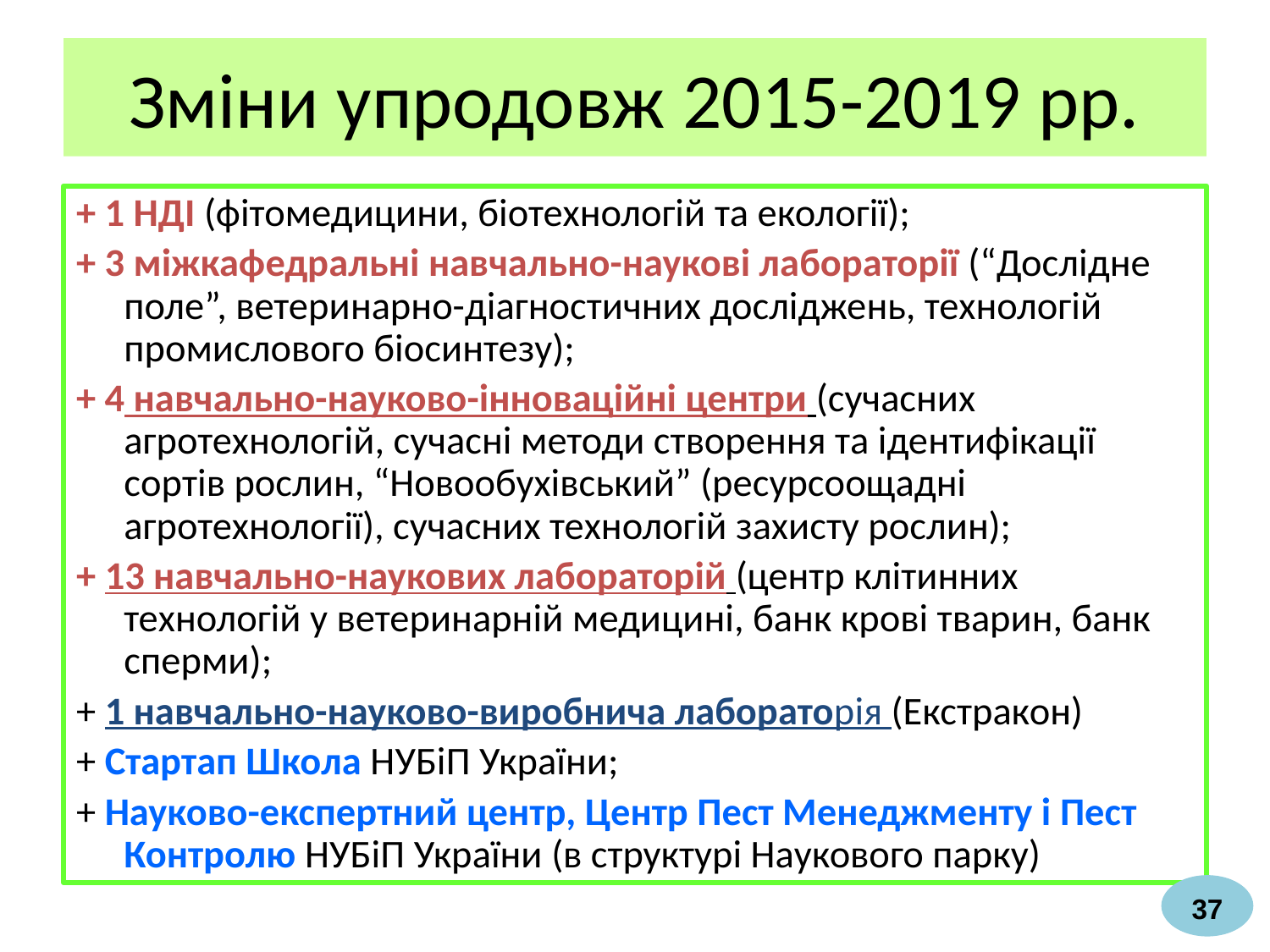

# Зміни упродовж 2015-2019 рр.
+ 1 НДІ (фітомедицини, біотехнологій та екології);
+ 3 міжкафедральні навчально-наукові лабораторії (“Дослідне поле”, ветеринарно-діагностичних досліджень, технологій промислового біосинтезу);
+ 4 навчально-науково-інноваційні центри (сучасних агротехнологій, сучасні методи створення та ідентифікації сортів рослин, “Новообухівський” (ресурсоощадні агротехнології), сучасних технологій захисту рослин);
+ 13 навчально-наукових лабораторій (центр клітинних технологій у ветеринарній медицині, банк крові тварин, банк сперми);
+ 1 навчально-науково-виробнича лабораторія (Екстракон)
+ Стартап Школа НУБіП України;
+ Науково-експертний центр, Центр Пест Менеджменту і Пест Контролю НУБіП України (в структурі Наукового парку)
37